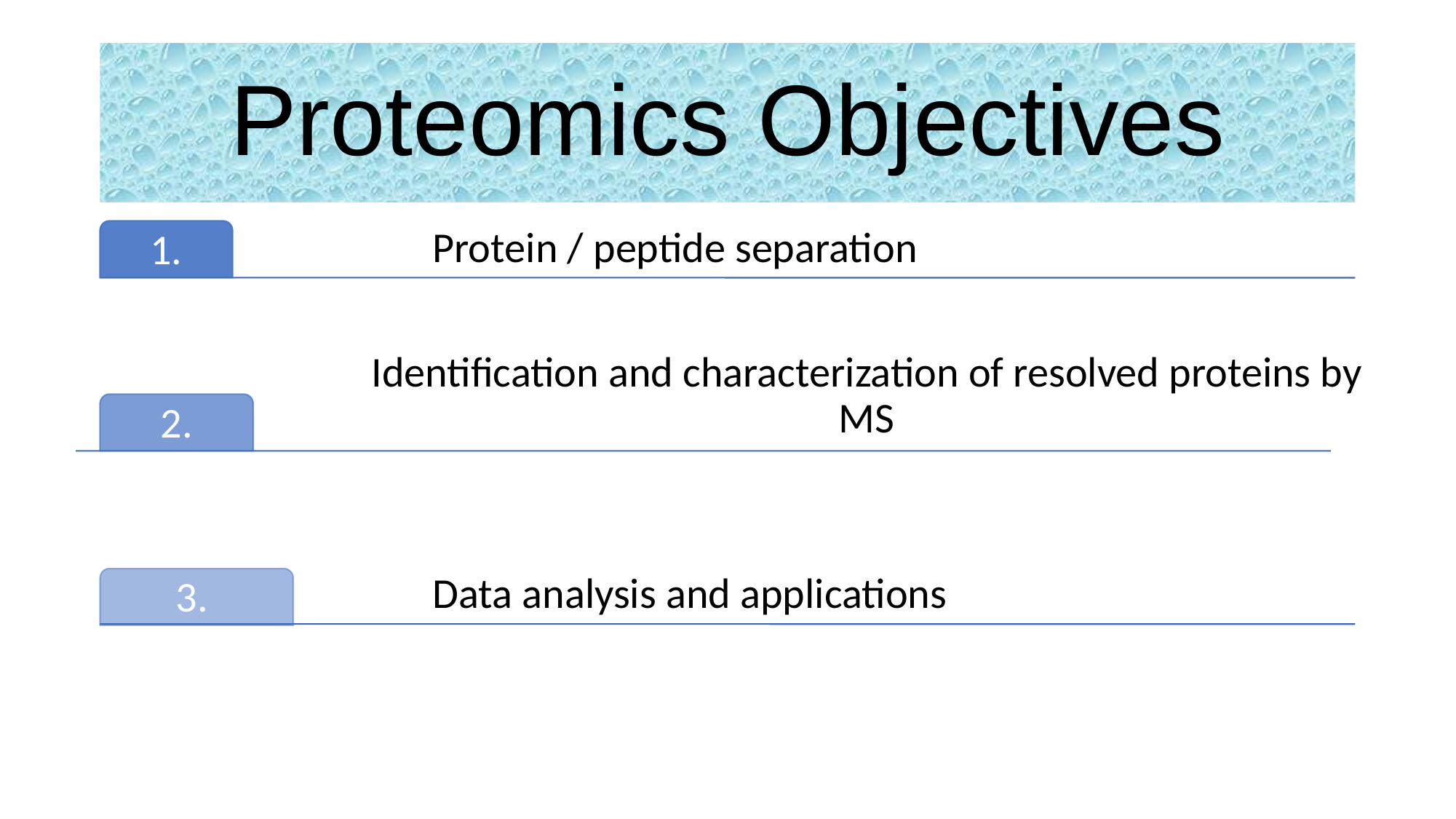

# Proteomics Objectives
Protein / peptide separation
1.

Identification and characterization of resolved proteins by MS
2.

Data analysis and applications
3.